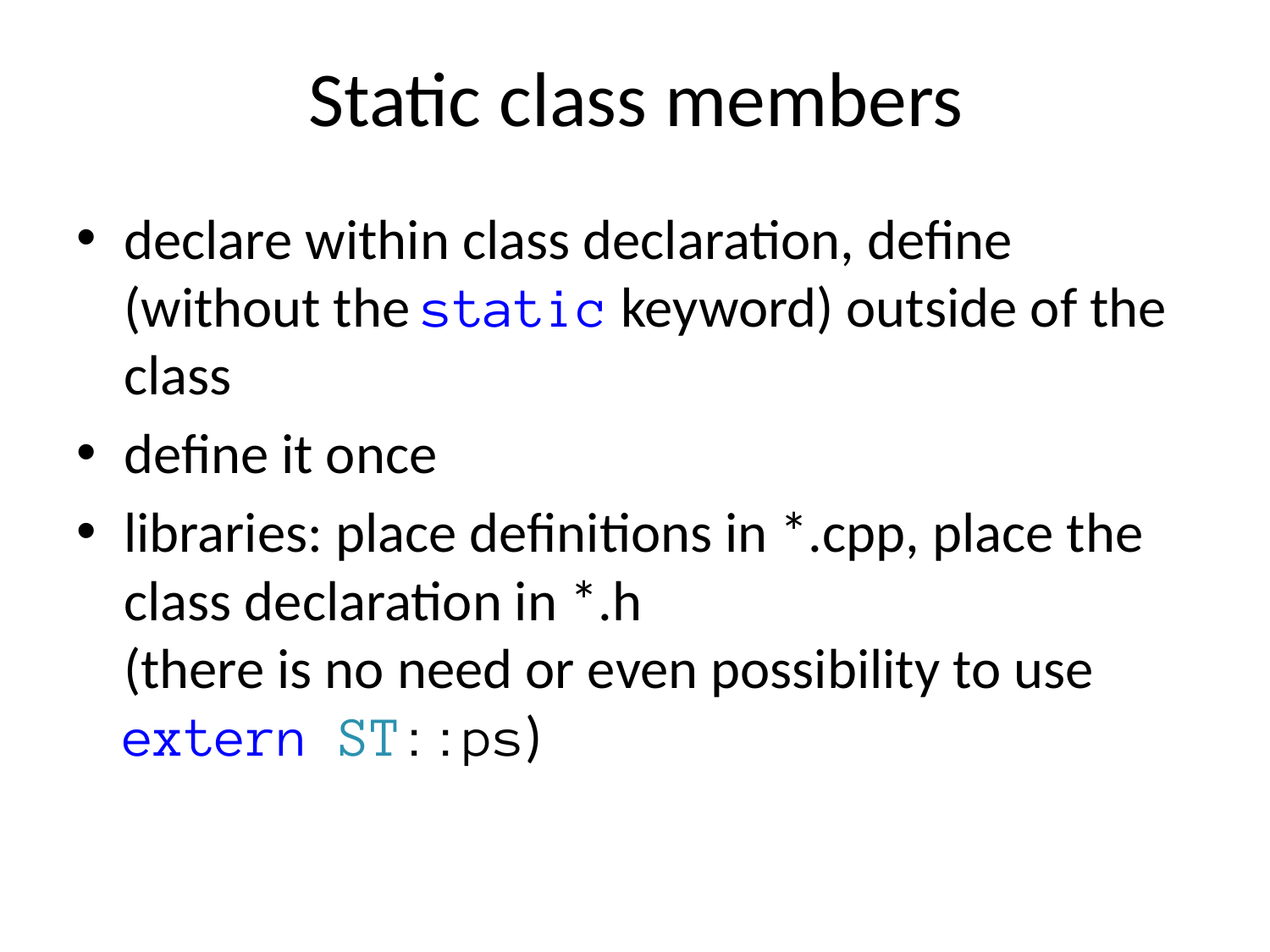

# Static class members
declare within class declaration, define (without the static keyword) outside of the class
define it once
libraries: place definitions in *.cpp, place the class declaration in *.h
(there is no need or even possibility to use extern ST::ps)